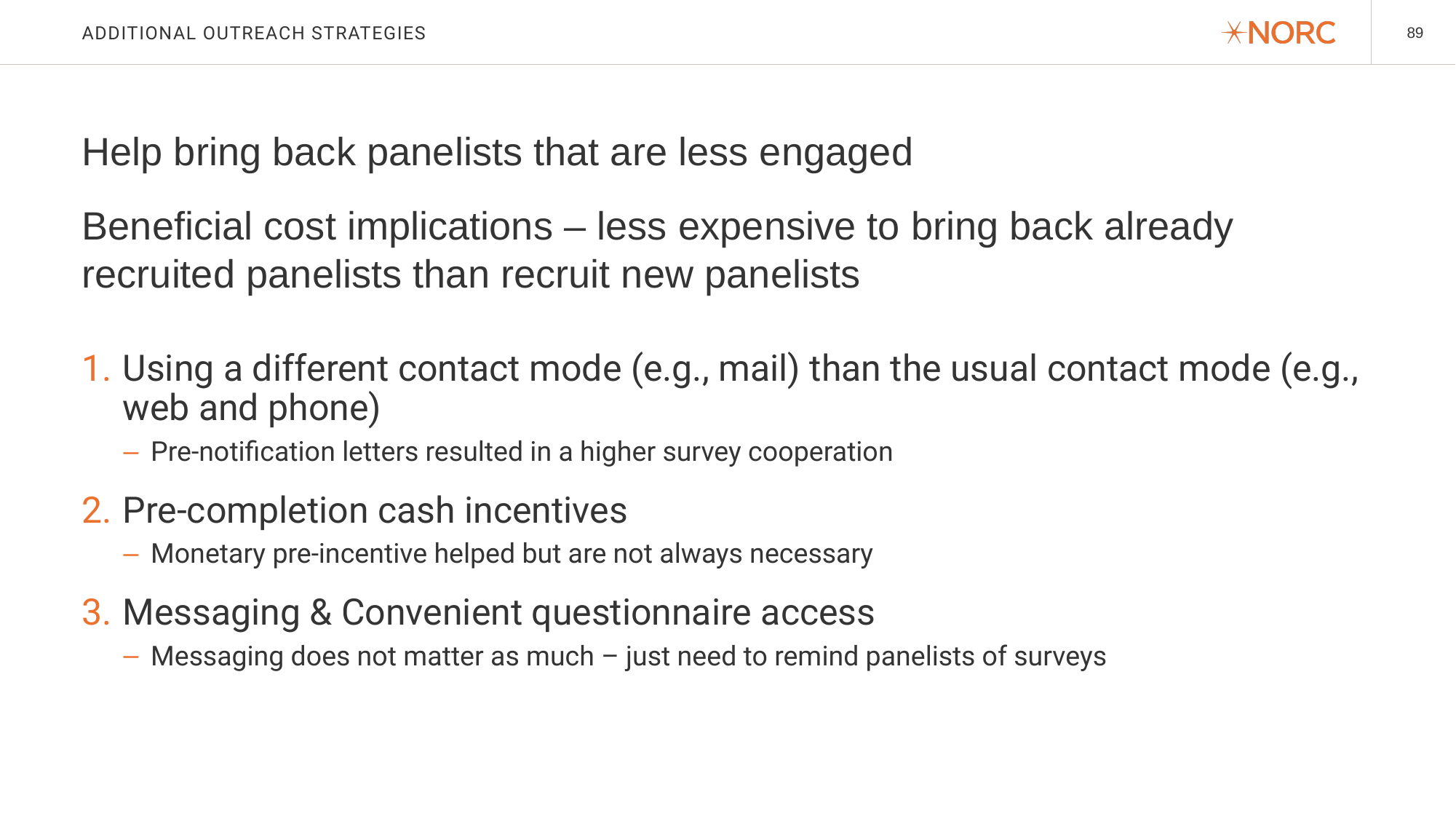

# Additional Outreach strategies
Help bring back panelists that are less engaged
Beneficial cost implications – less expensive to bring back already recruited panelists than recruit new panelists

Using a different contact mode (e.g., mail) than the usual contact mode (e.g., web and phone)
Pre-notification letters resulted in a higher survey cooperation
Pre-completion cash incentives
Monetary pre-incentive helped but are not always necessary
Messaging & Convenient questionnaire access
Messaging does not matter as much – just need to remind panelists of surveys